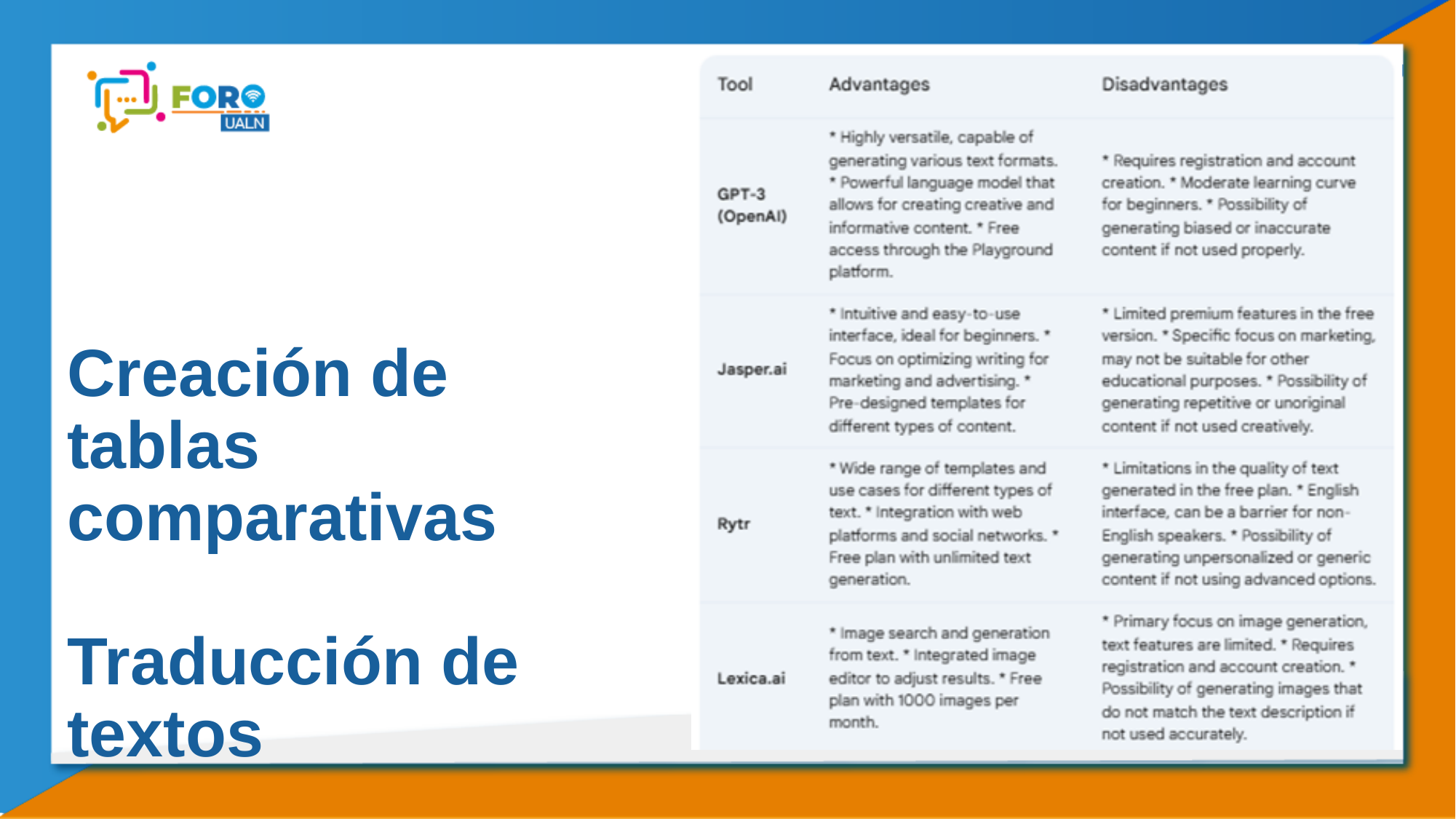

# Creación de tablas comparativas Traducción de textos